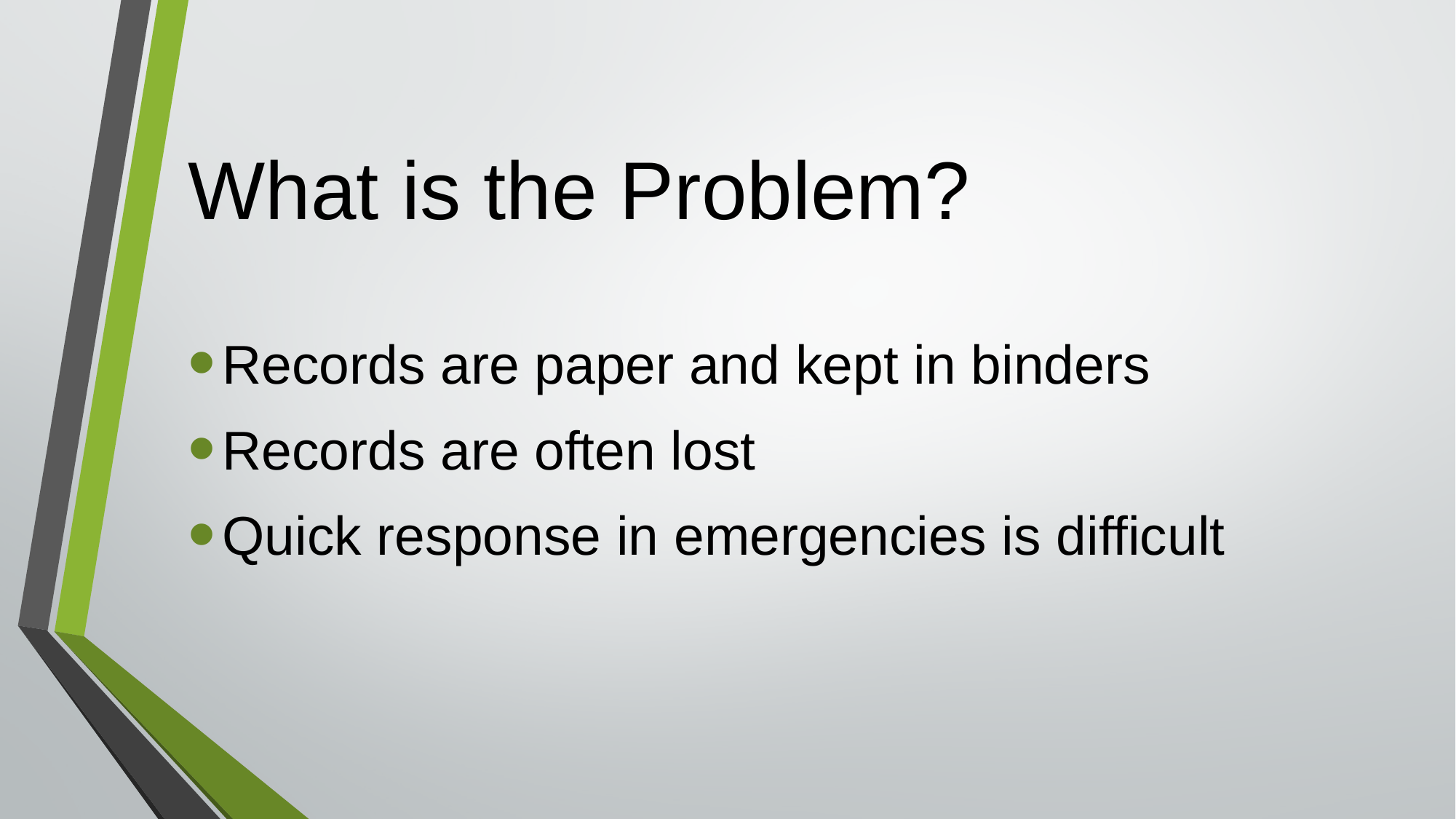

# What is the Problem?
Records are paper and kept in binders
Records are often lost
Quick response in emergencies is difficult